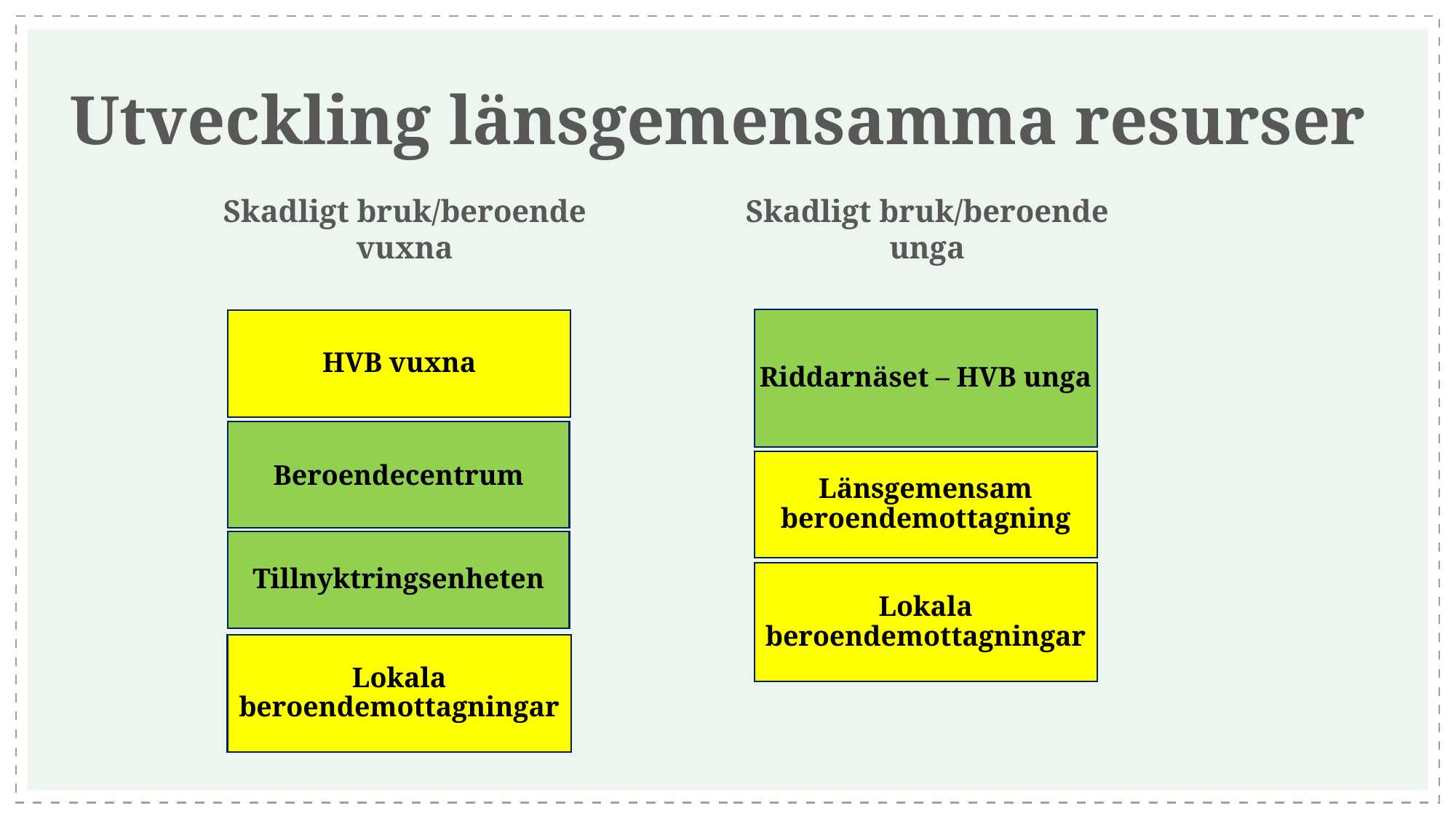

# Utveckling länsgemensamma resurser
Skadligt bruk/beroende vuxna
Skadligt bruk/beroende unga
Riddarnäset – HVB unga
Länsgemensam beroendemottagning
Lokala beroendemottagningar
HVB vuxna

Beroendecentrum

Tillnyktringsenheten
Lokala beroendemottagningar